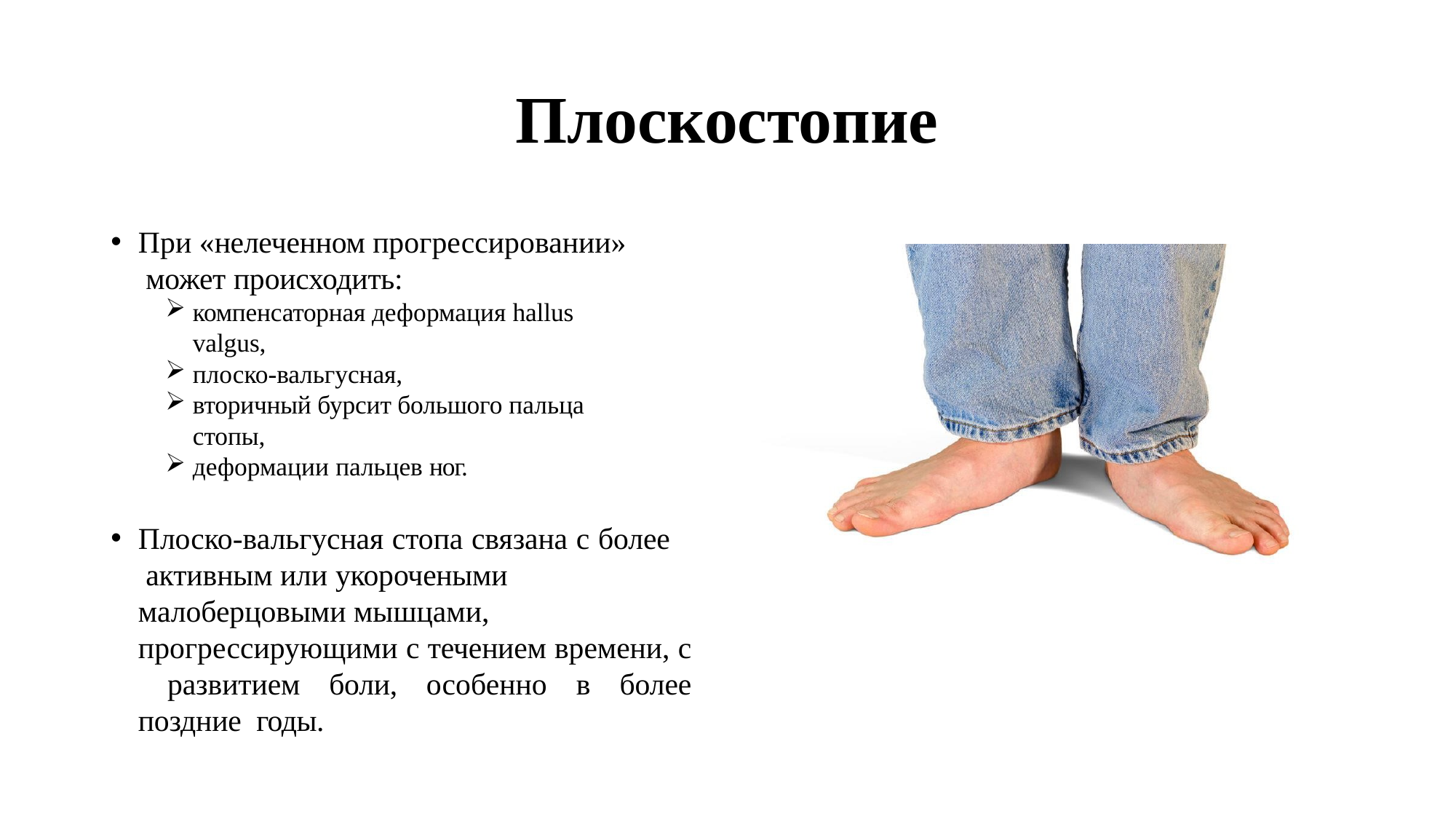

# Плоскостопие
При «нелеченном прогрессировании»  может происходить:
компенсаторная деформация hallus valgus,
плоско-вальгусная,
вторичный бурсит большого пальца стопы,
деформации пальцев ног.

Плоско-вальгусная стопа связана с более  активным или укорочеными
малоберцовыми мышцами,
прогрессирующими с течением времени, с  развитием боли, особенно в более поздние  годы.